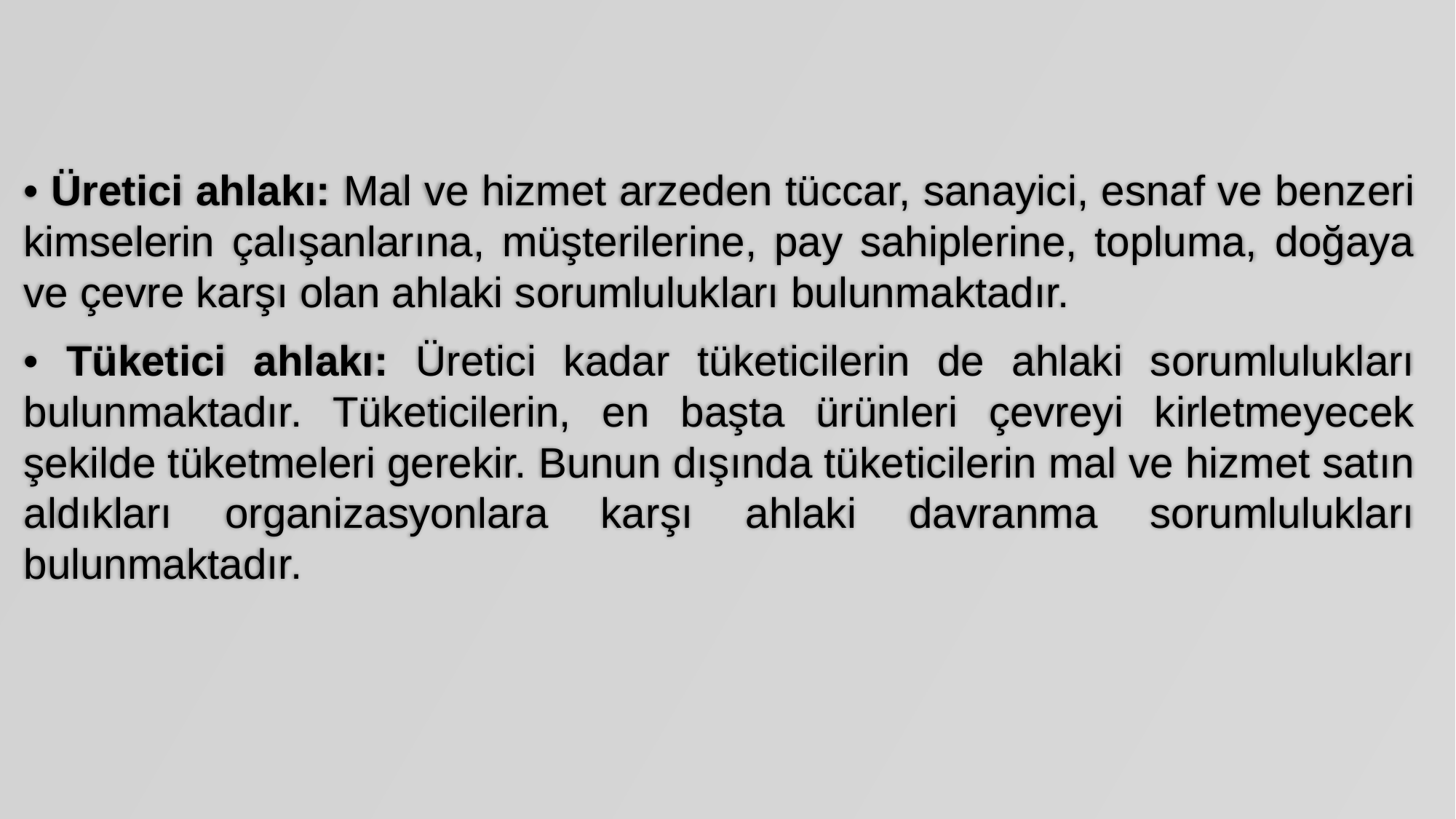

• Üretici ahlakı: Mal ve hizmet arzeden tüccar, sanayici, esnaf ve benzeri kimselerin çalışanlarına, müşterilerine, pay sahiplerine, topluma, doğaya ve çevre karşı olan ahlaki sorumlulukları bulunmaktadır.
• Tüketici ahlakı: Üretici kadar tüketicilerin de ahlaki sorumlulukları bulunmaktadır. Tüketicilerin, en başta ürünleri çevreyi kirletmeyecek şekilde tüketmeleri gerekir. Bunun dışında tüketicilerin mal ve hizmet satın aldıkları organizasyonlara karşı ahlaki davranma sorumlulukları bulunmaktadır.